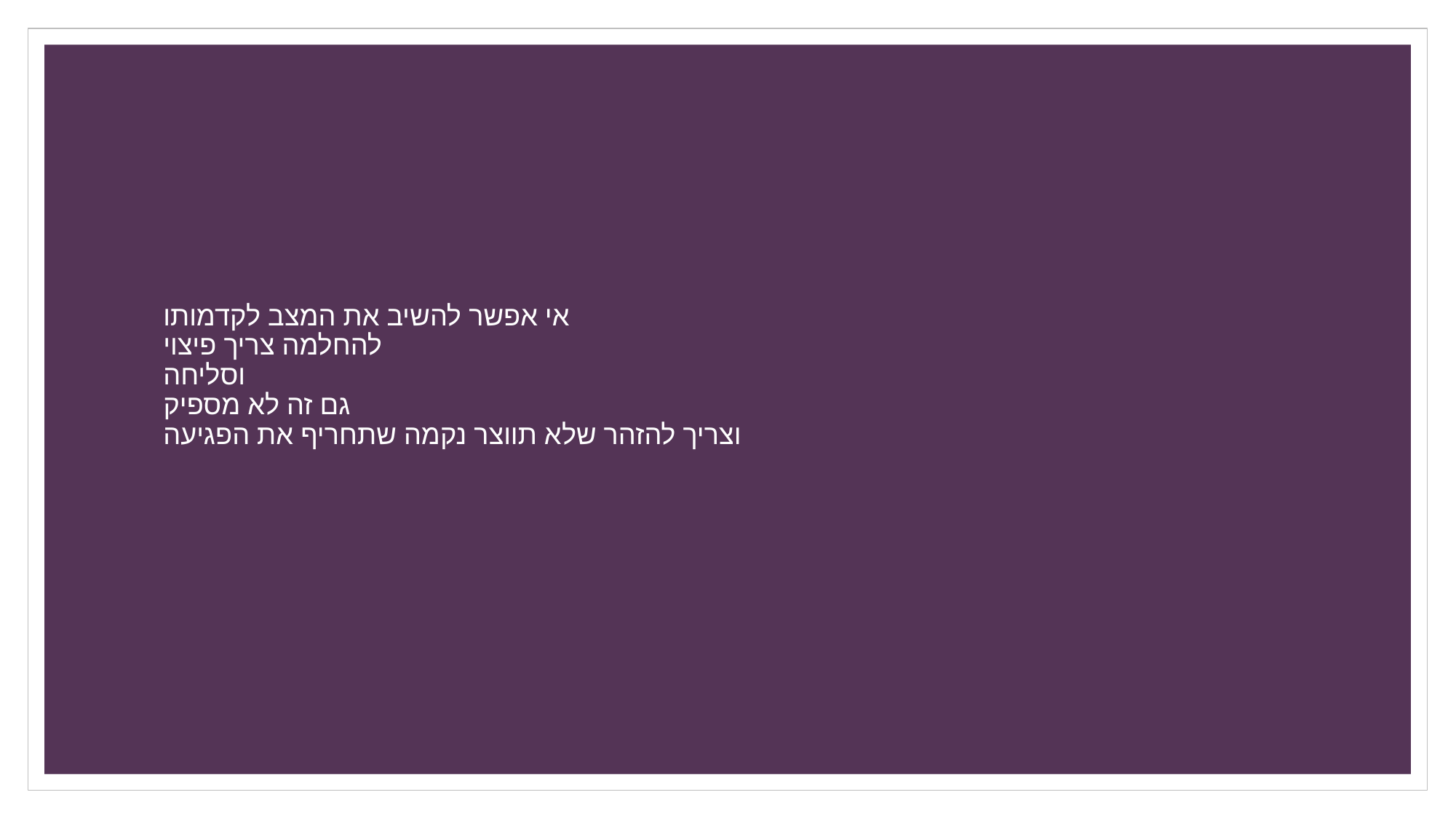

# אי אפשר להשיב את המצב לקדמותו להחלמה צריך פיצוי וסליחה גם זה לא מספיק וצריך להזהר שלא תווצר נקמה שתחריף את הפגיעה